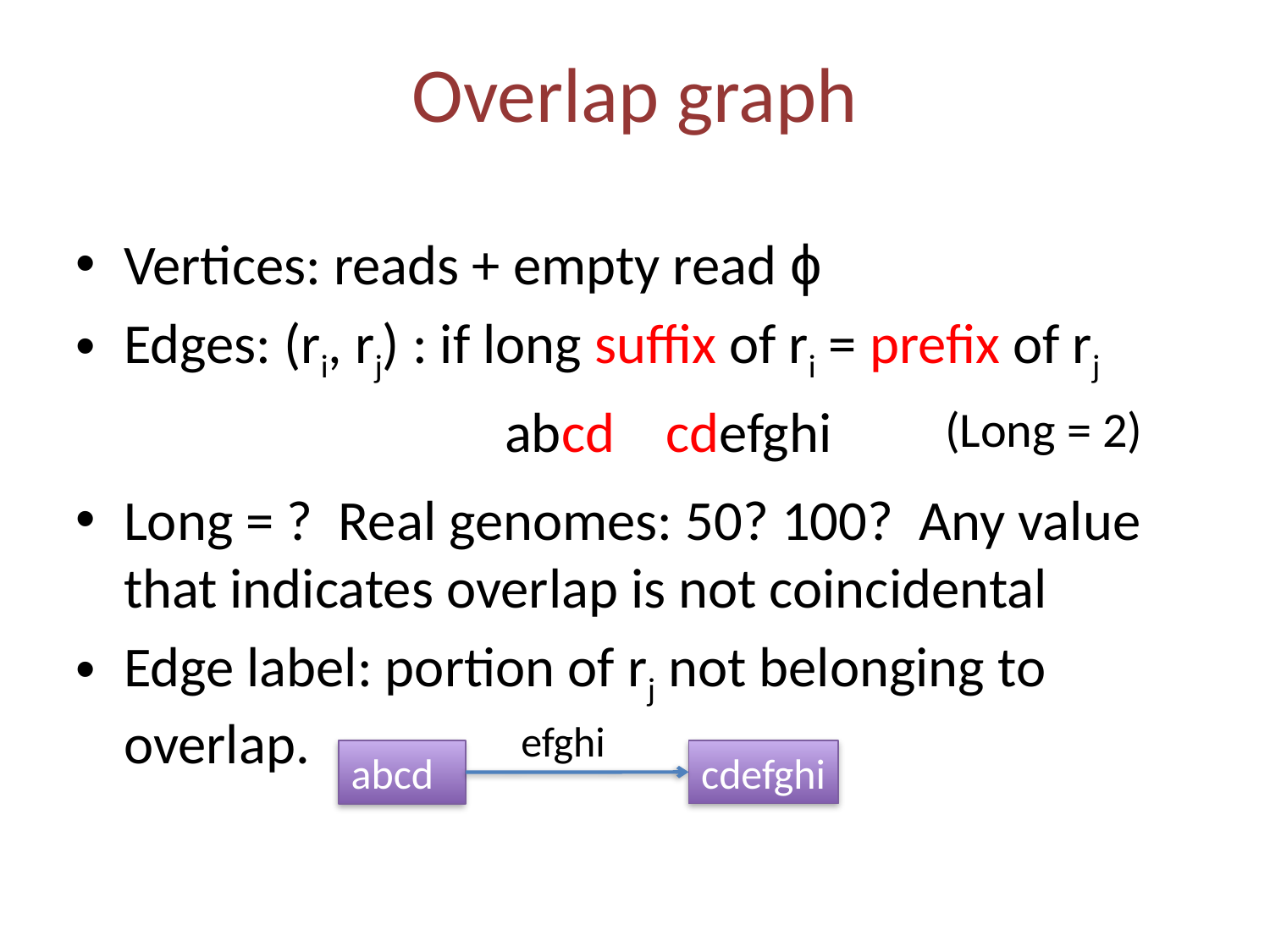

# Overlap graph
Vertices: reads + empty read ϕ
Edges: (ri, rj) : if long suffix of ri = prefix of rj
				abcd    cdefghi
Long = ?  Real genomes: 50? 100?  Any value that indicates overlap is not coincidental
Edge label: portion of rj not belonging to overlap.
(Long = 2)
efghi
cdefghi
abcd